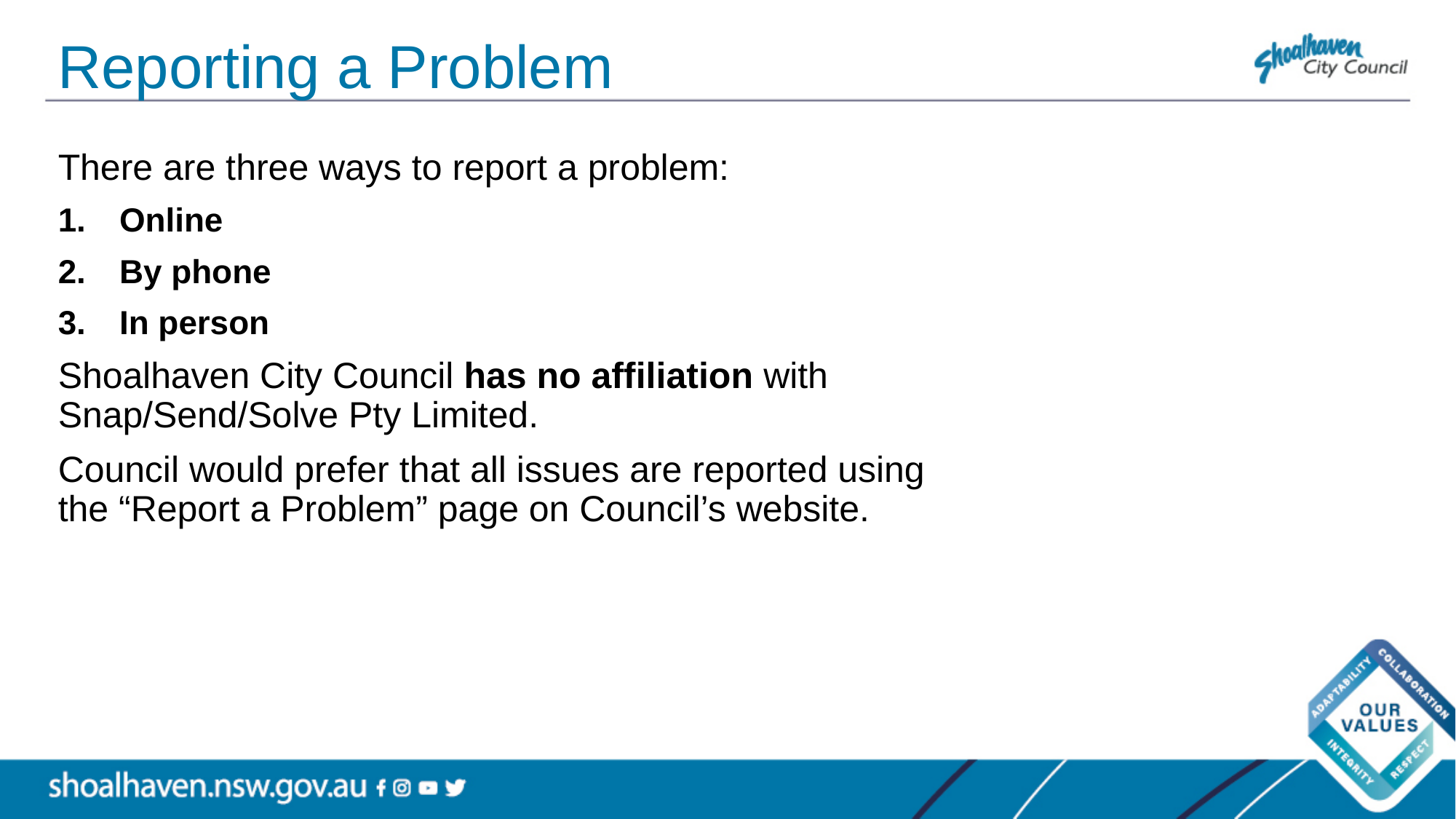

# Reporting a Problem
There are three ways to report a problem:
Online
By phone
In person
Shoalhaven City Council has no affiliation with Snap/Send/Solve Pty Limited.
Council would prefer that all issues are reported using the “Report a Problem” page on Council’s website.